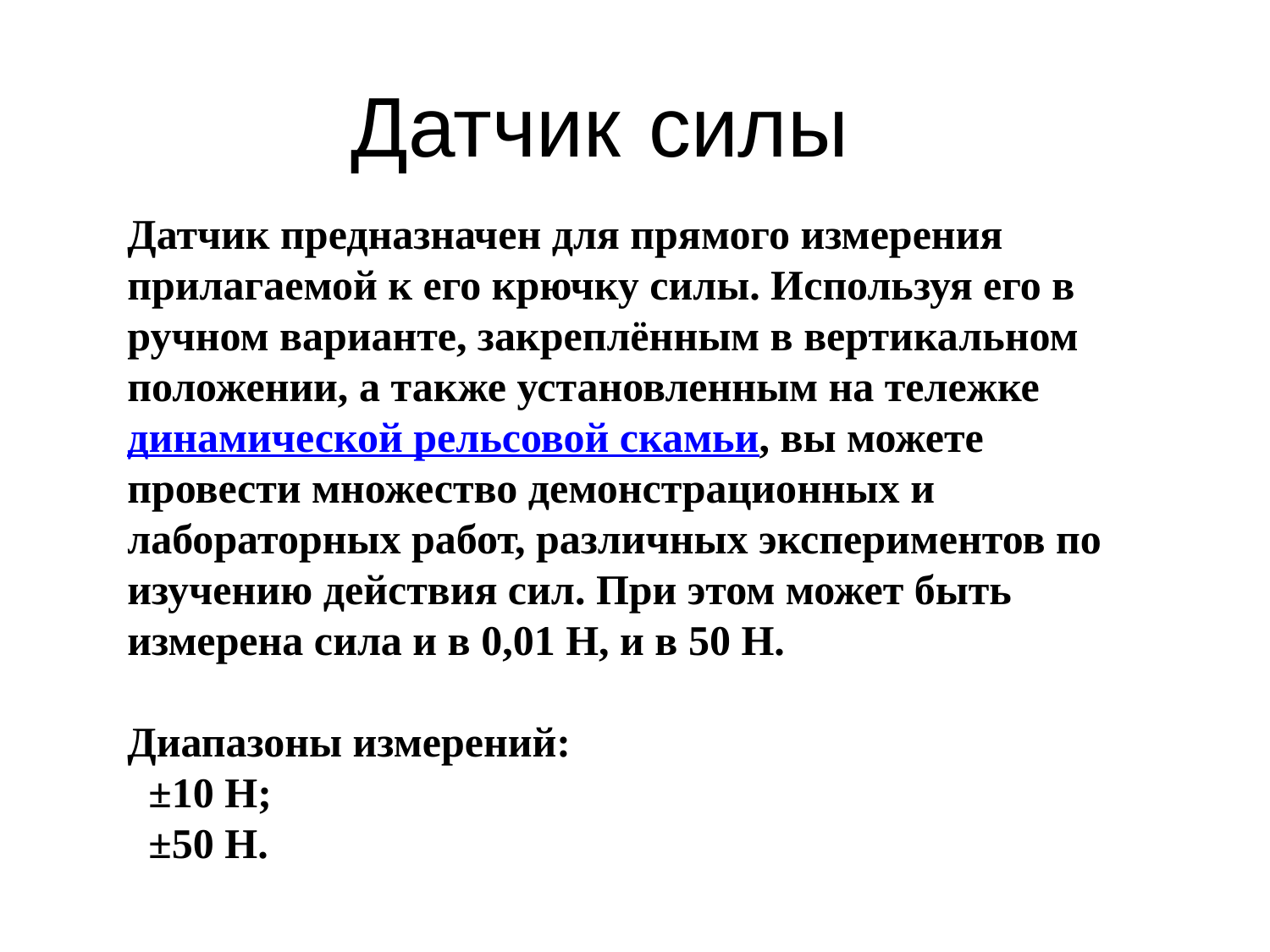

Датчик силы
Датчик предназначен для прямого измерения прилагаемой к его крючку силы. Используя его в ручном варианте, закреплённым в вертикальном положении, а также установленным на тележке динамической рельсовой скамьи, вы можете провести множество демонстрационных и лабораторных работ, различных экспериментов по изучению действия сил. При этом может быть измерена сила и в 0,01 Н, и в 50 Н.

Диапазоны измерений:
  ±10 Н;
  ±50 Н.